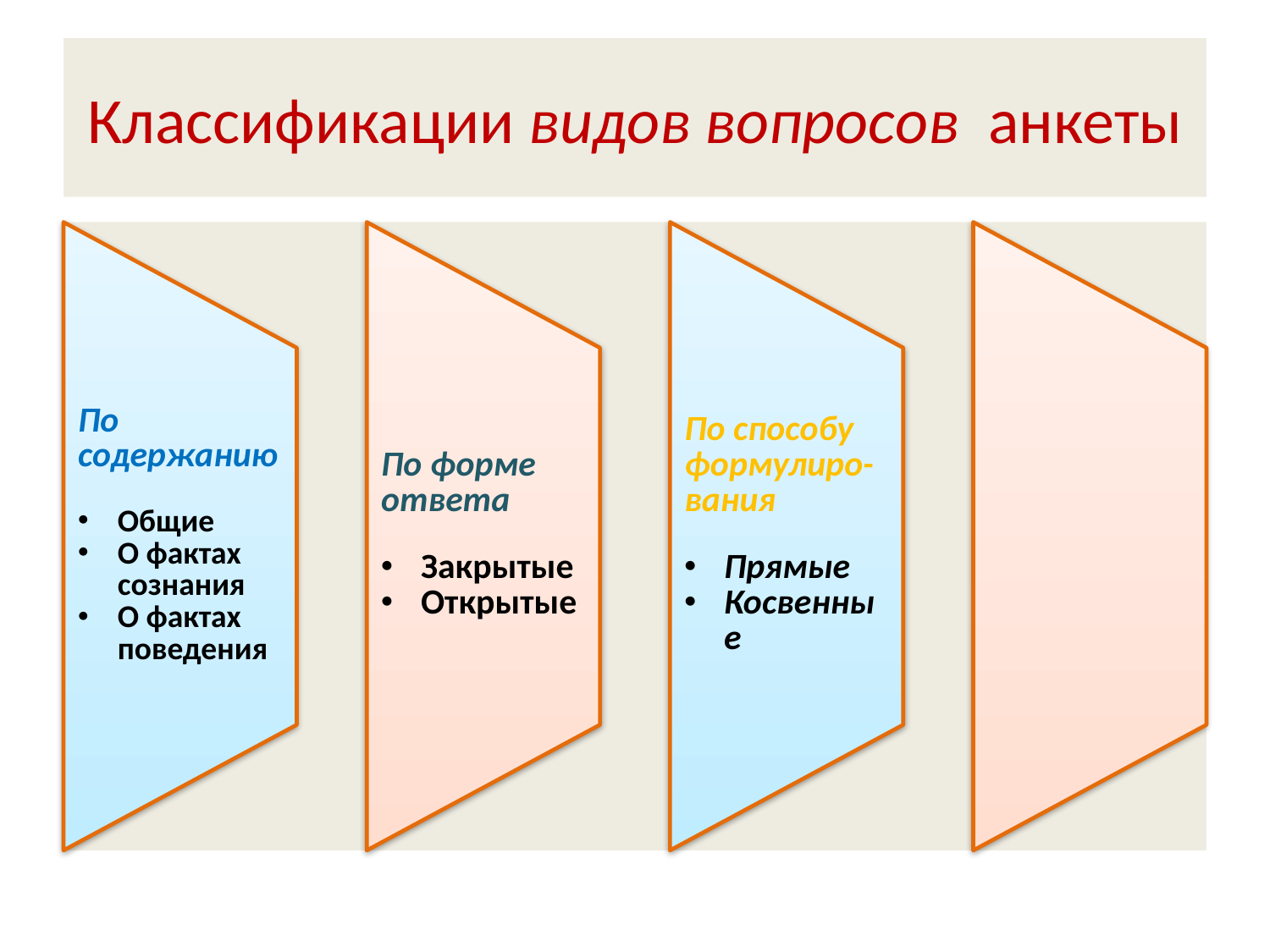

# Классификации видов вопросов  анкеты
По содержанию
Общие
О фактах сознания
По форме ответа
Закрытые
По способу формулиро-вания
Прямые
Косвенные
Косвенные
О фактах поведения
Открытые